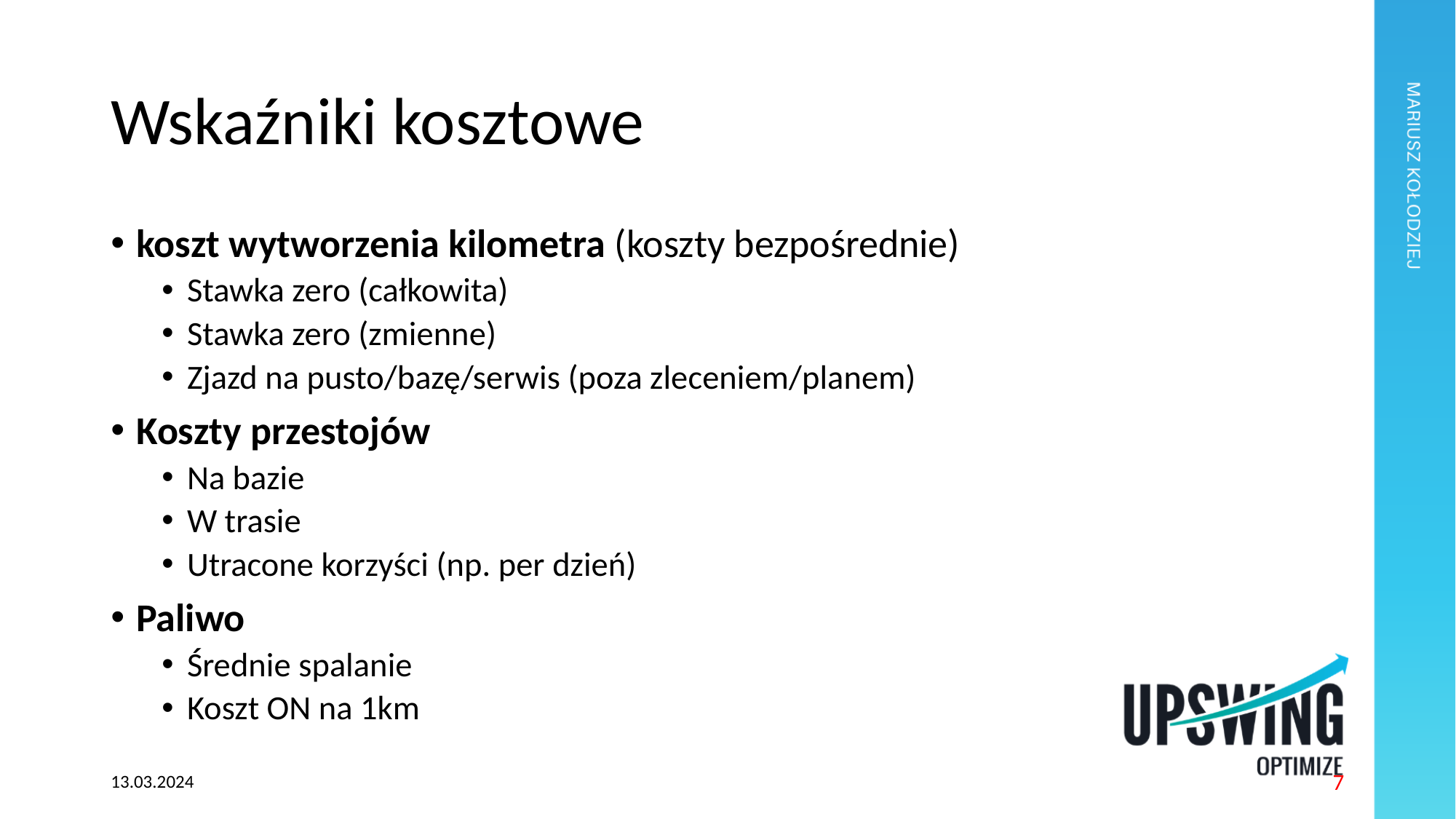

# Wskaźniki kosztowe
koszt wytworzenia kilometra (koszty bezpośrednie)
Stawka zero (całkowita)
Stawka zero (zmienne)
Zjazd na pusto/bazę/serwis (poza zleceniem/planem)
Koszty przestojów
Na bazie
W trasie
Utracone korzyści (np. per dzień)
Paliwo
Średnie spalanie
Koszt ON na 1km

13.03.2024
7